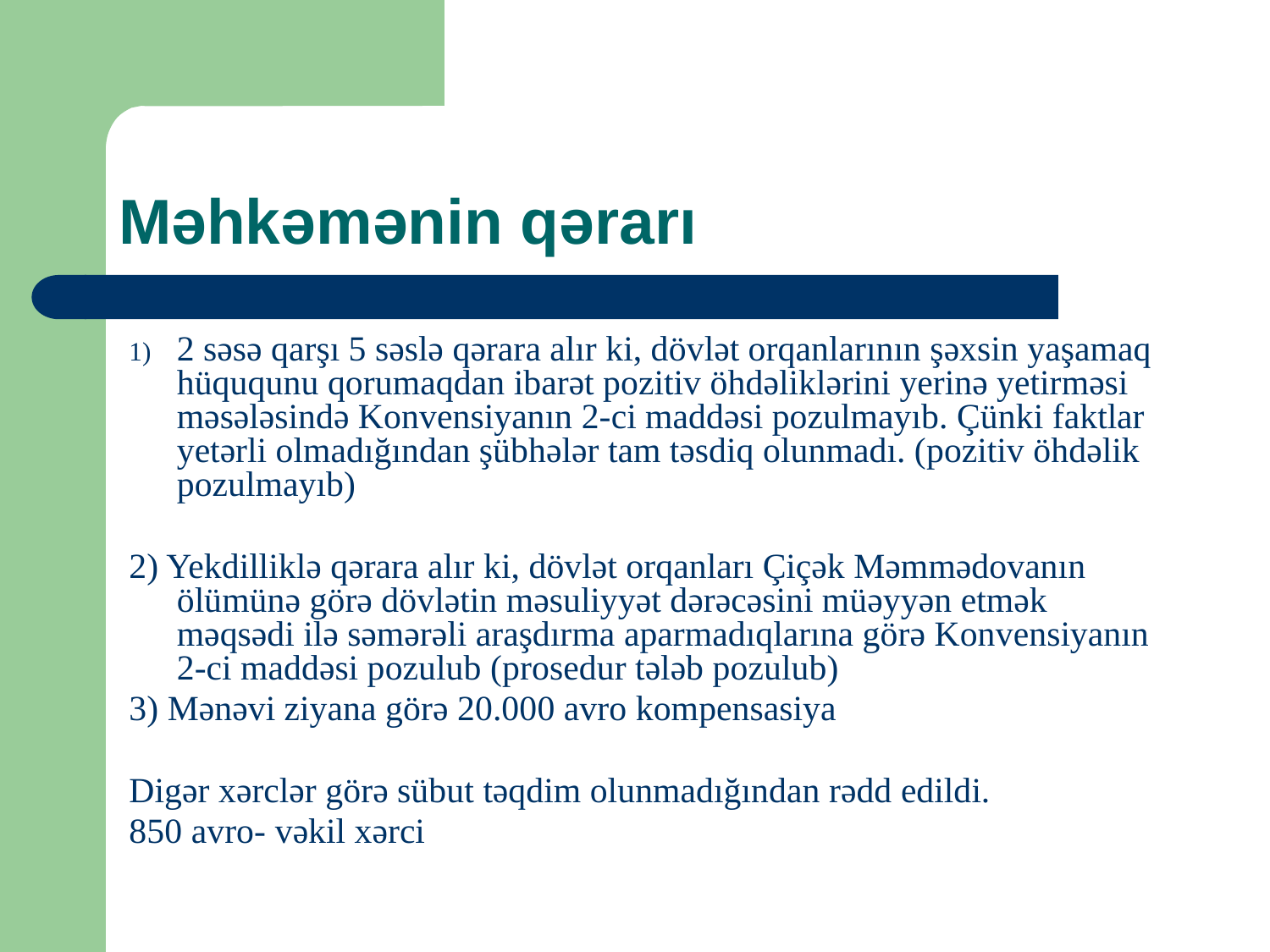

# Məhkəmənin qərarı
2 səsə qarşı 5 səslə qərara alır ki, dövlət orqanlarının şəxsin yaşamaq hüququnu qorumaqdan ibarət pozitiv öhdəliklərini yerinə yetirməsi məsələsində Konvensiyanın 2-ci maddəsi pozulmayıb. Çünki faktlar yetərli olmadığından şübhələr tam təsdiq olunmadı. (pozitiv öhdəlik pozulmayıb)

2) Yekdilliklə qərara alır ki, dövlət orqanları Çiçək Məmmədovanın ölümünə görə dövlətin məsuliyyət dərəcəsini müəyyən etmək məqsədi ilə səmərəli araşdırma aparmadıqlarına görə Konvensiyanın 2-ci maddəsi pozulub (prosedur tələb pozulub)
3) Mənəvi ziyana görə 20.000 avro kompensasiya

Digər xərclər görə sübut təqdim olunmadığından rədd edildi.
850 avro- vəkil xərci